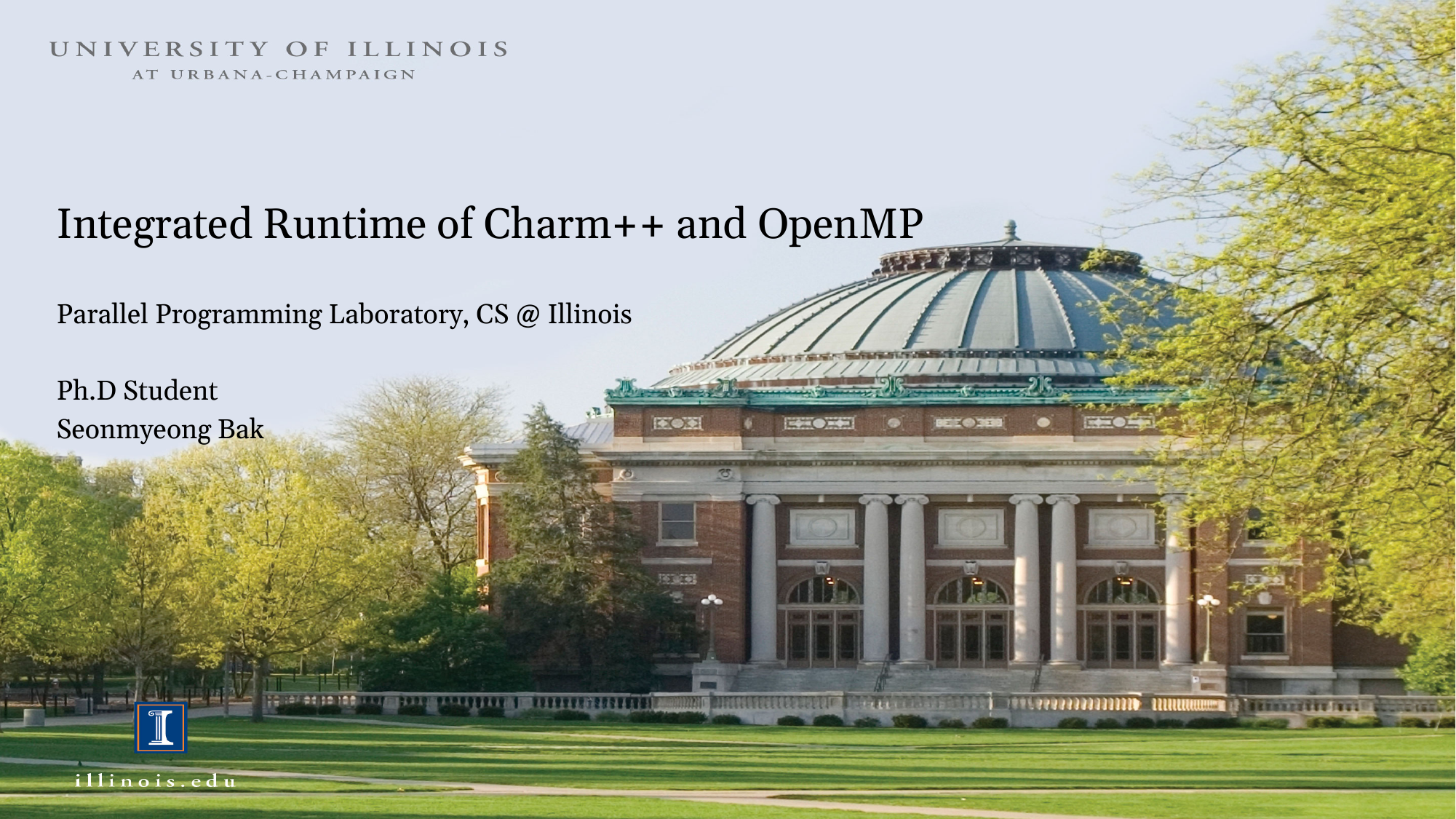

# Integrated Runtime of Charm++ and OpenMP
Parallel Programming Laboratory, CS @ Illinois

Ph.D Student
Seonmyeong Bak